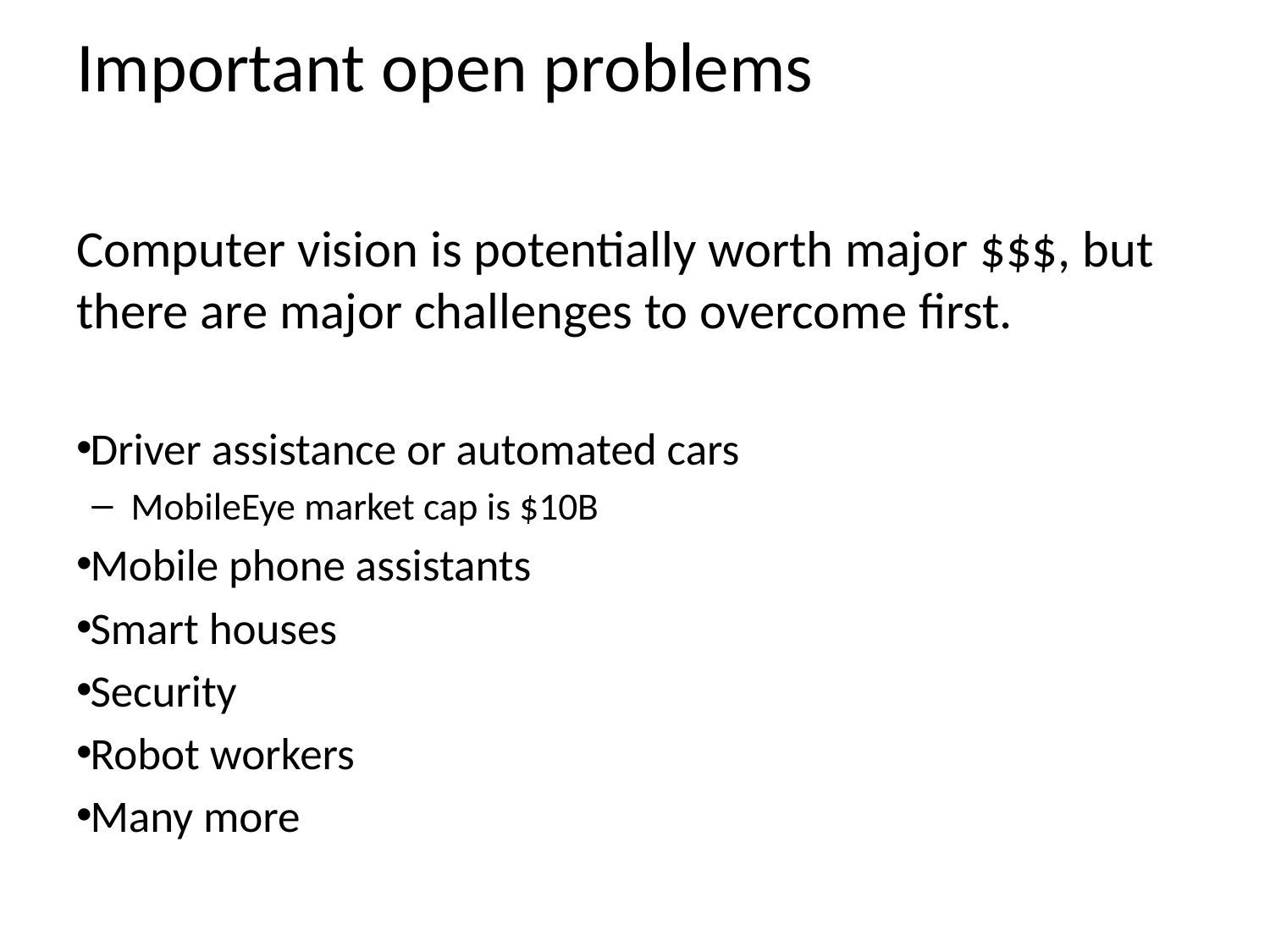

# Important open problems

Computer vision is potentially worth major $$$, but there are major challenges to overcome first.

Driver assistance or automated cars
MobileEye market cap is $10B
Mobile phone assistants
Smart houses
Security
Robot workers
Many more